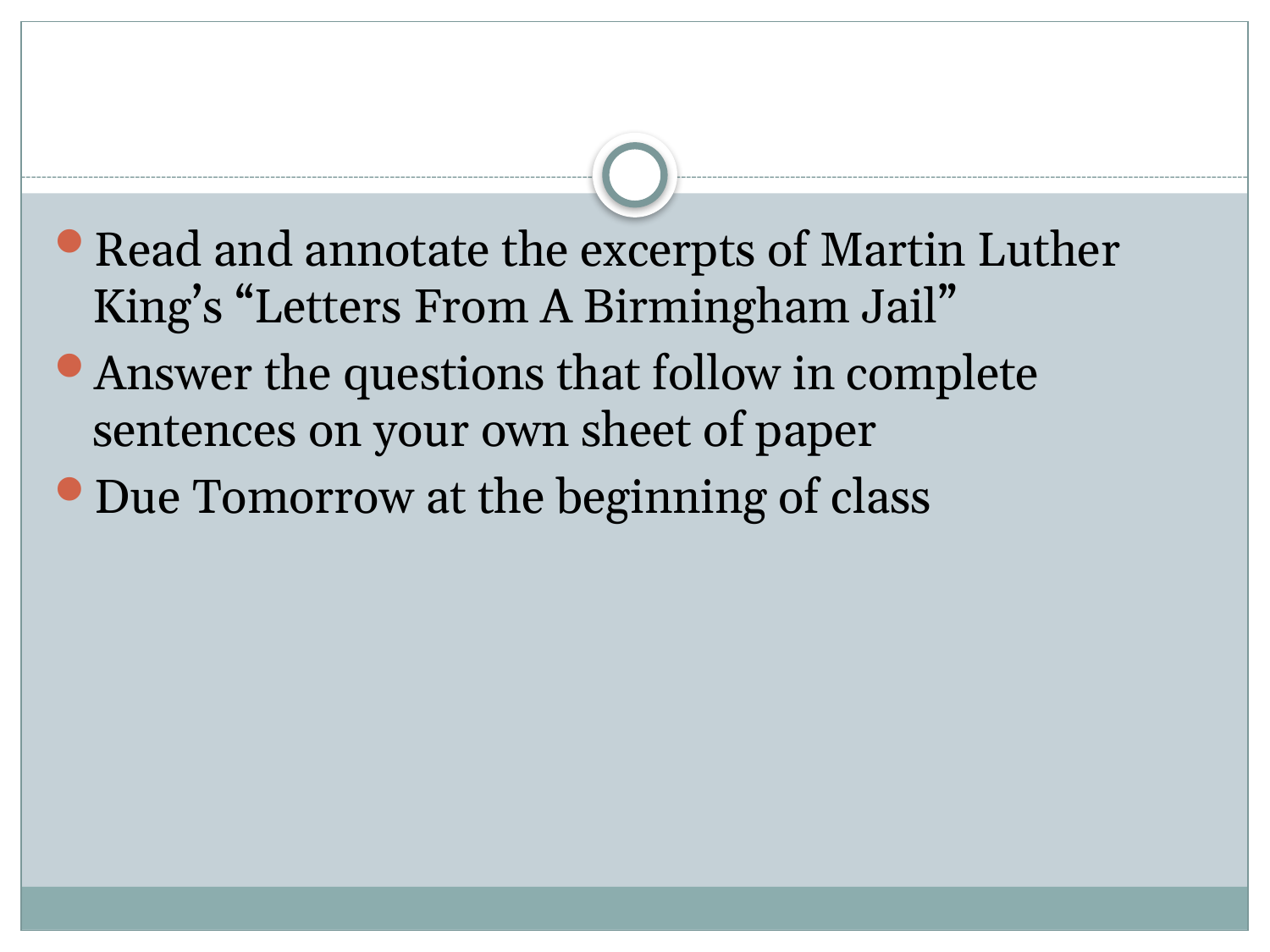

#
Read and annotate the excerpts of Martin Luther King’s “Letters From A Birmingham Jail”
Answer the questions that follow in complete sentences on your own sheet of paper
Due Tomorrow at the beginning of class